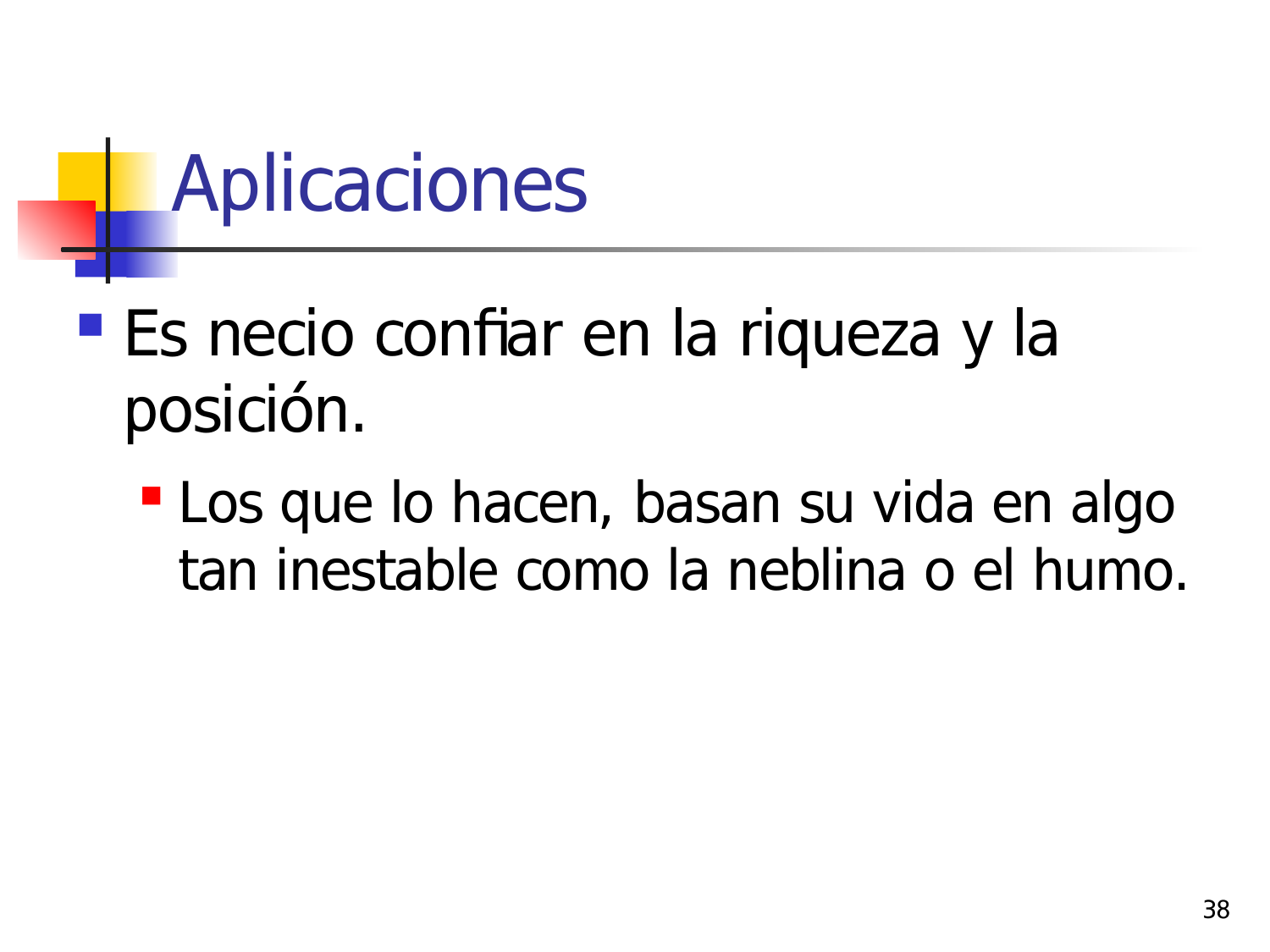

# Aplicaciones
Es necio confiar en la riqueza y la posición.
Los que lo hacen, basan su vida en algo tan inestable como la neblina o el humo.
38